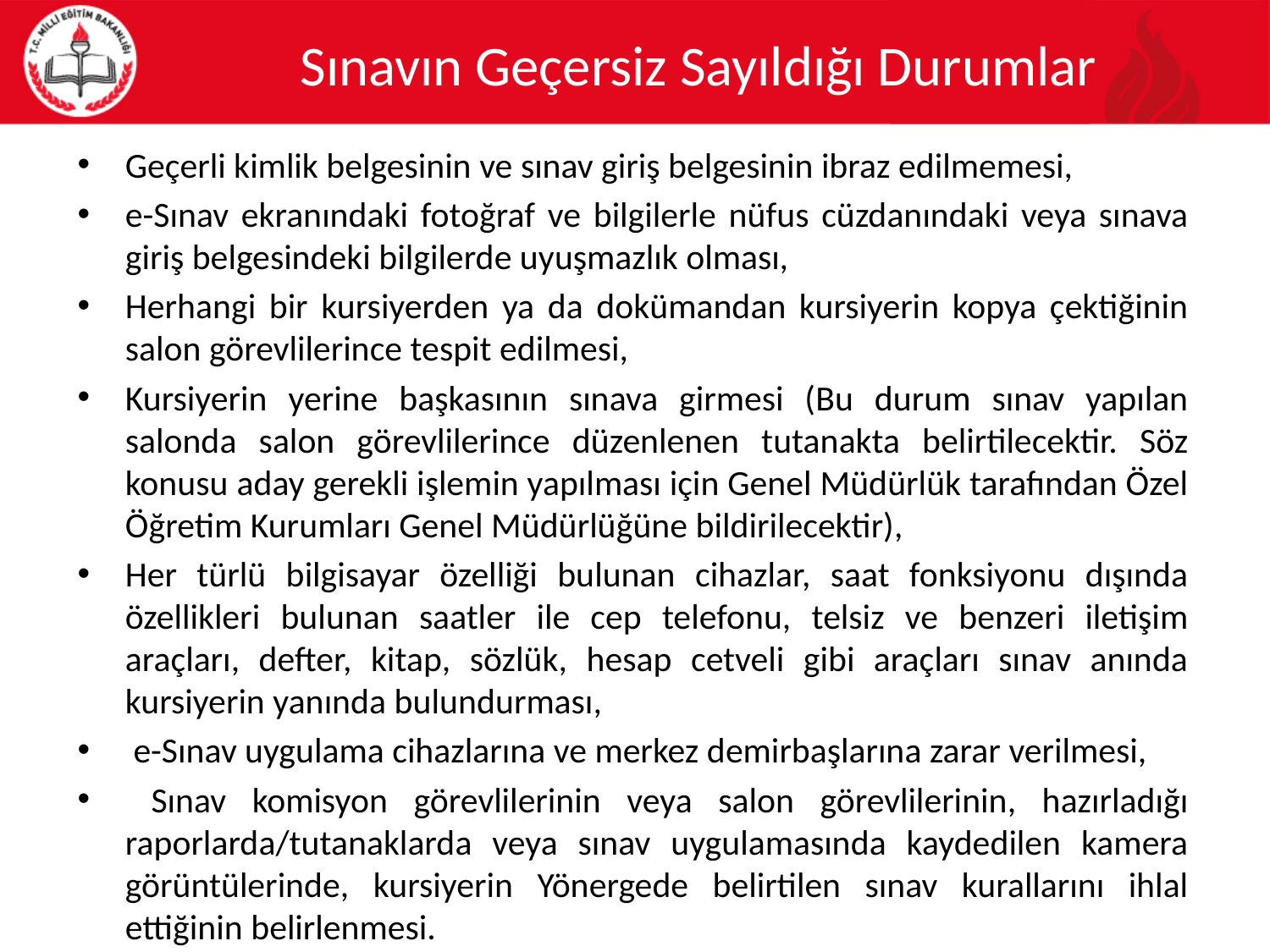

# Sınavın Geçersiz Sayıldığı Durumlar
Geçerli kimlik belgesinin ve sınav giriş belgesinin ibraz edilmemesi,
e-Sınav ekranındaki fotoğraf ve bilgilerle nüfus cüzdanındaki veya sınava giriş belgesindeki bilgilerde uyuşmazlık olması,
Herhangi bir kursiyerden ya da dokümandan kursiyerin kopya çektiğinin salon görevlilerince tespit edilmesi,
Kursiyerin yerine başkasının sınava girmesi (Bu durum sınav yapılan salonda salon görevlilerince düzenlenen tutanakta belirtilecektir. Söz konusu aday gerekli işlemin yapılması için Genel Müdürlük tarafından Özel Öğretim Kurumları Genel Müdürlüğüne bildirilecektir),
Her türlü bilgisayar özelliği bulunan cihazlar, saat fonksiyonu dışında özellikleri bulunan saatler ile cep telefonu, telsiz ve benzeri iletişim araçları, defter, kitap, sözlük, hesap cetveli gibi araçları sınav anında kursiyerin yanında bulundurması,
 e-Sınav uygulama cihazlarına ve merkez demirbaşlarına zarar verilmesi,
 Sınav komisyon görevlilerinin veya salon görevlilerinin, hazırladığı raporlarda/tutanaklarda veya sınav uygulamasında kaydedilen kamera görüntülerinde, kursiyerin Yönergede belirtilen sınav kurallarını ihlal ettiğinin belirlenmesi.